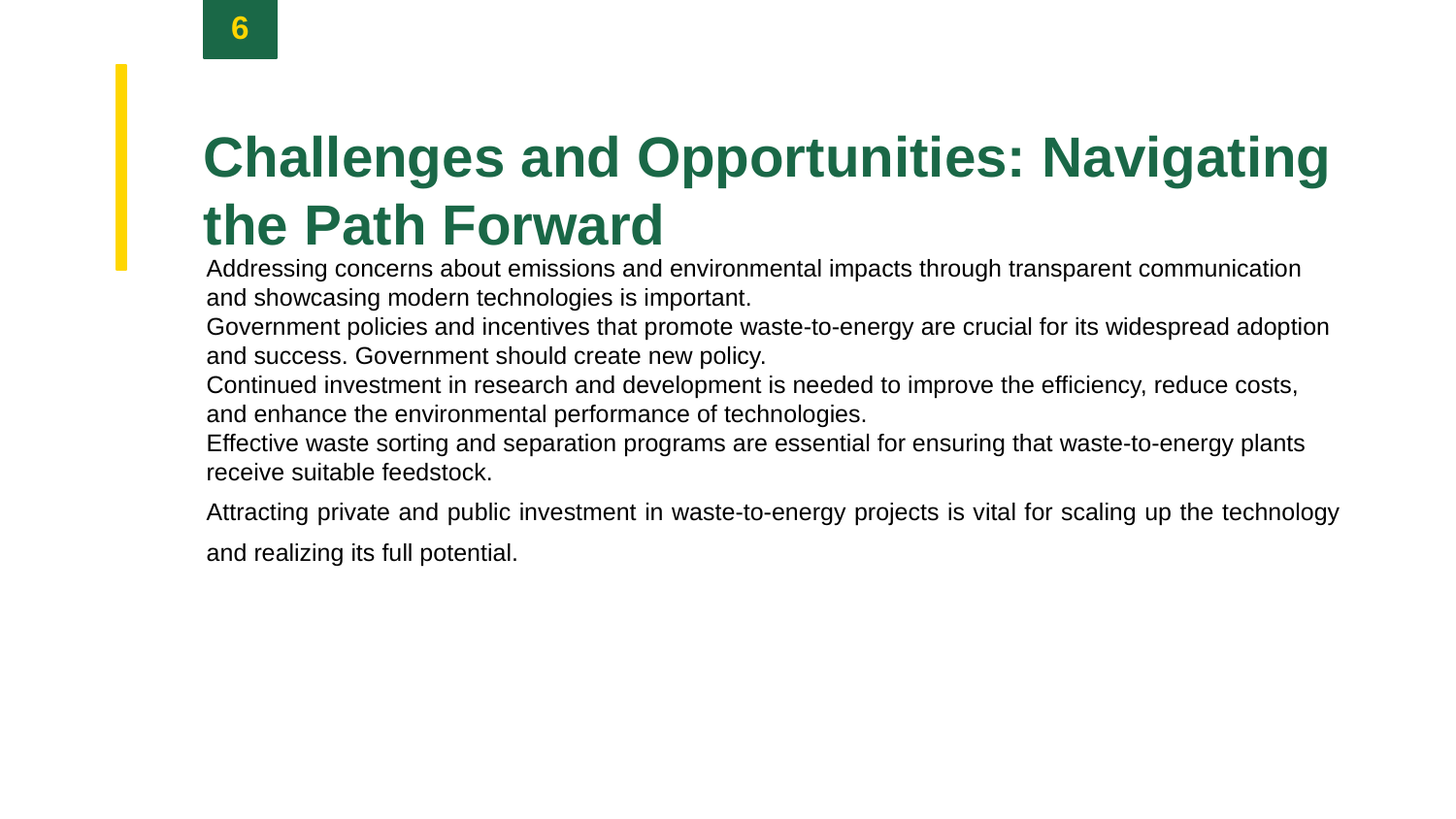

6

Challenges and Opportunities: Navigating the Path Forward
Addressing concerns about emissions and environmental impacts through transparent communication and showcasing modern technologies is important.
Government policies and incentives that promote waste-to-energy are crucial for its widespread adoption and success. Government should create new policy.
Continued investment in research and development is needed to improve the efficiency, reduce costs, and enhance the environmental performance of technologies.
Effective waste sorting and separation programs are essential for ensuring that waste-to-energy plants receive suitable feedstock.
Attracting private and public investment in waste-to-energy projects is vital for scaling up the technology and realizing its full potential.